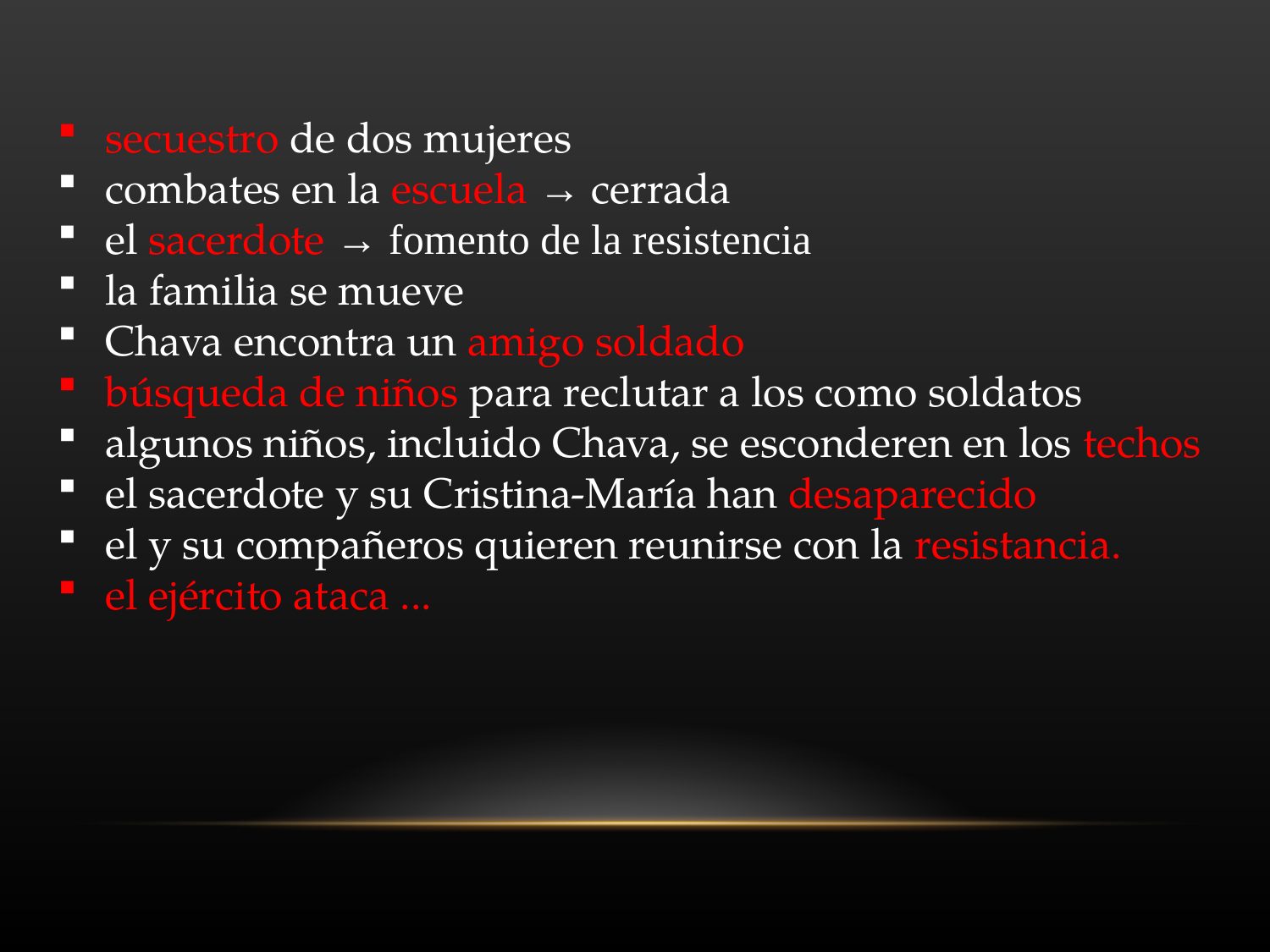

secuestro de dos mujeres
combates en la escuela → cerrada
el sacerdote → fomento de la resistencia
la familia se mueve
Chava encontra un amigo soldado
búsqueda de niños para reclutar a los como soldatos
algunos niños, incluido Chava, se esconderen en los techos
el sacerdote y su Cristina-María han desaparecido
el y su compañeros quieren reunirse con la resistancia.
el ejército ataca ...